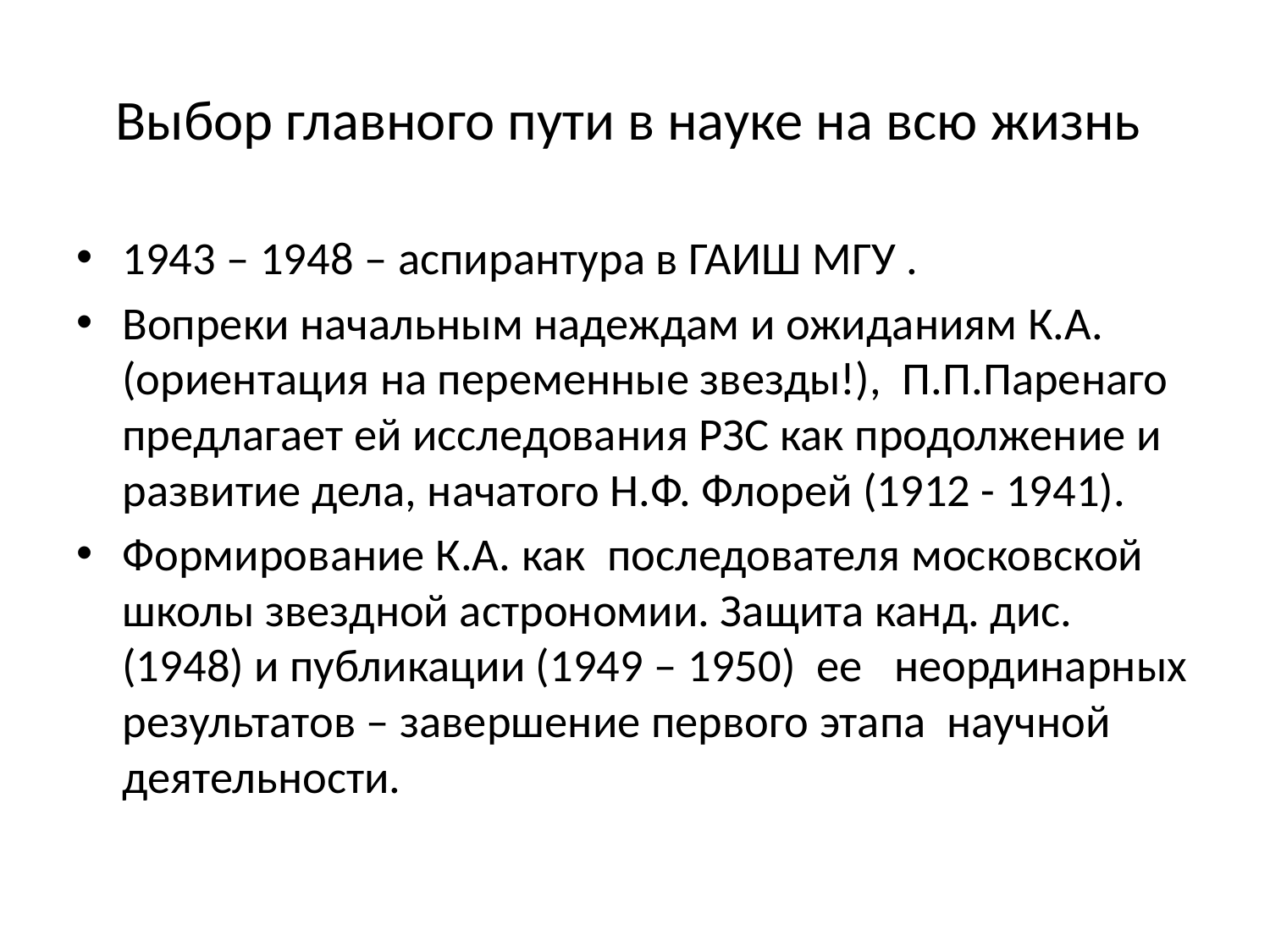

# Выбор главного пути в науке на всю жизнь
1943 – 1948 – аспирантура в ГАИШ МГУ .
Вопреки начальным надеждам и ожиданиям К.А. (ориентация на переменные звезды!),  П.П.Паренаго  предлагает ей исследования РЗС как продолжение и развитие дела, начатого Н.Ф. Флорей (1912 - 1941).
Формирование К.А. как  последователя московской школы звездной астрономии. Защита канд. дис. (1948) и публикации (1949 – 1950)  ее   неординарных результатов – завершение первого этапа  научной деятельности.